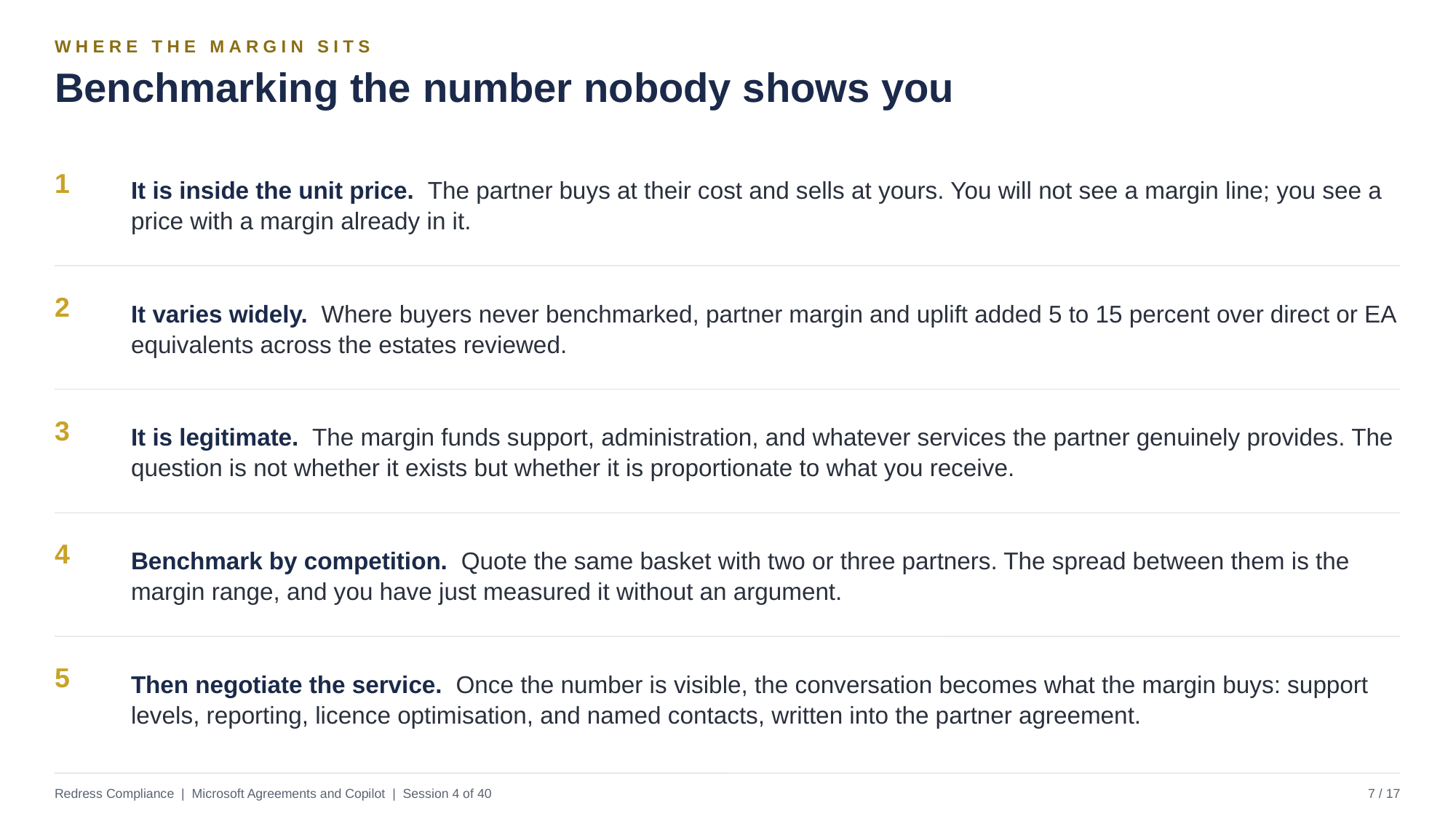

WHERE THE MARGIN SITS
Benchmarking the number nobody shows you
It is inside the unit price.  The partner buys at their cost and sells at yours. You will not see a margin line; you see a price with a margin already in it.
1

It varies widely.  Where buyers never benchmarked, partner margin and uplift added 5 to 15 percent over direct or EA equivalents across the estates reviewed.
2

It is legitimate.  The margin funds support, administration, and whatever services the partner genuinely provides. The question is not whether it exists but whether it is proportionate to what you receive.
3

Benchmark by competition.  Quote the same basket with two or three partners. The spread between them is the margin range, and you have just measured it without an argument.
4

Then negotiate the service.  Once the number is visible, the conversation becomes what the margin buys: support levels, reporting, licence optimisation, and named contacts, written into the partner agreement.
5

Redress Compliance  |  Microsoft Agreements and Copilot  |  Session 4 of 40
7 / 17